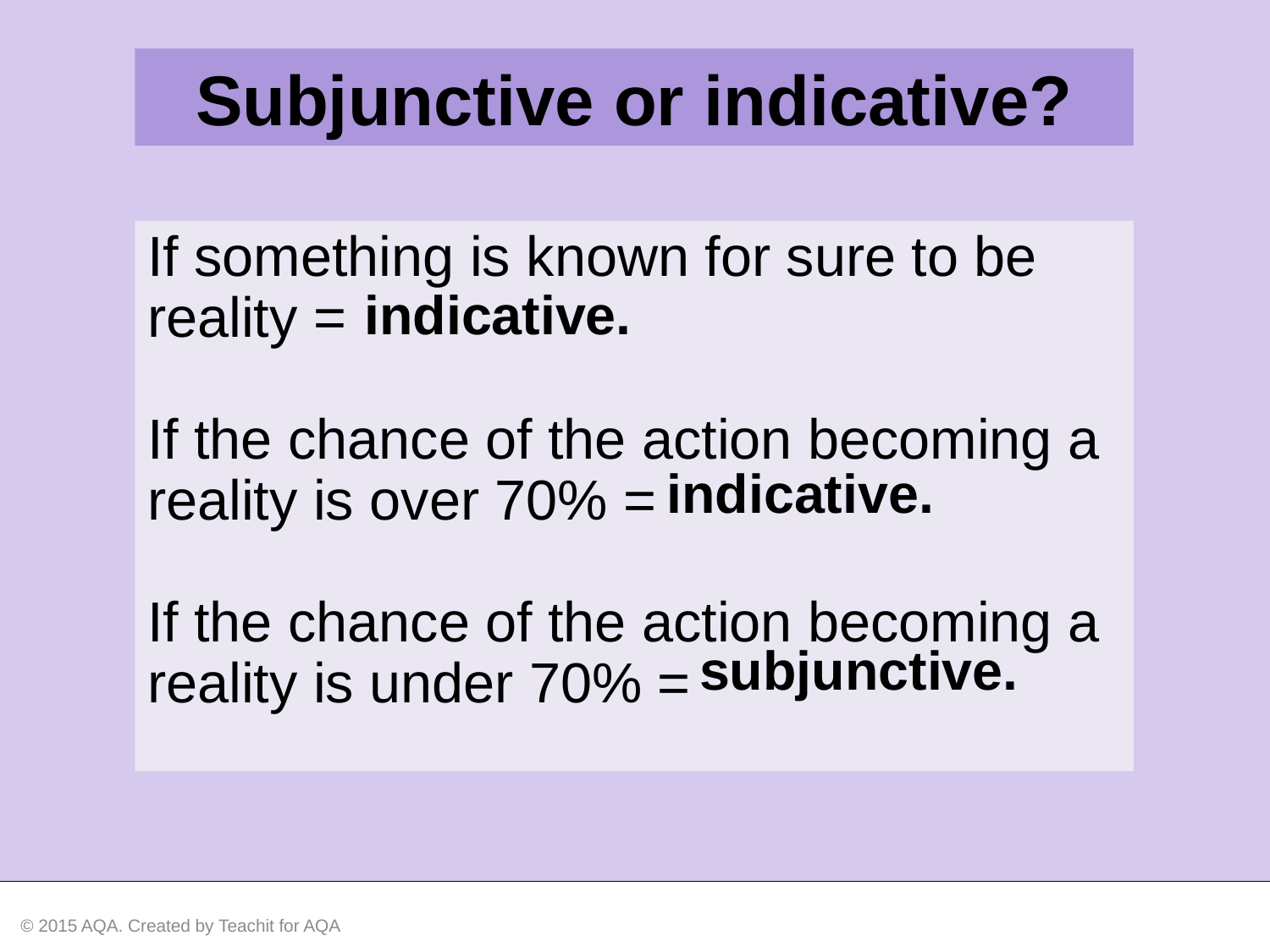

Subjunctive or indicative?
If something is known for sure to be reality =

If the chance of the action becoming a reality is over 70% =

If the chance of the action becoming a reality is under 70% =

indicative.
indicative.
subjunctive.